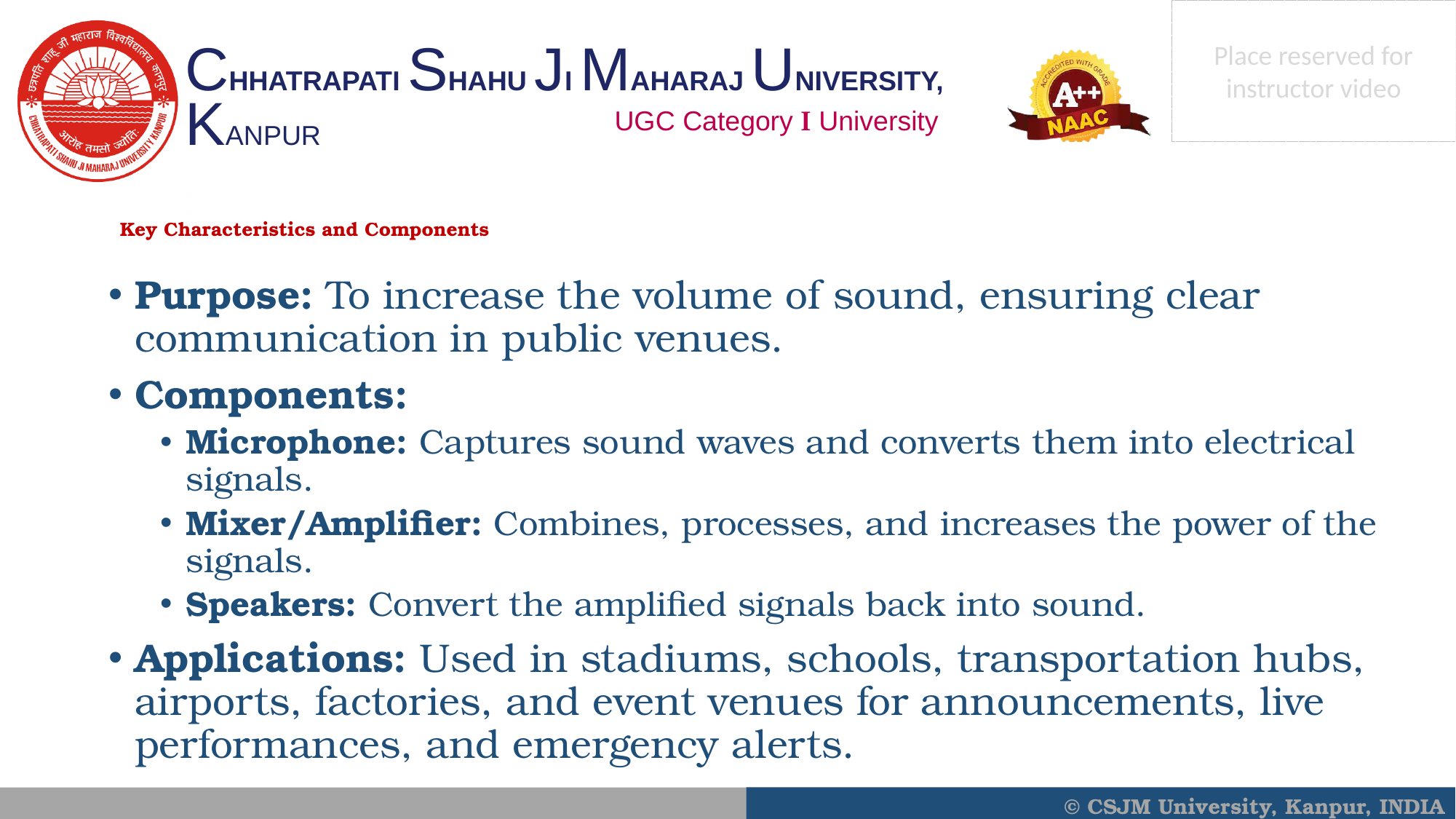

# Key Characteristics and Components
Purpose: To increase the volume of sound, ensuring clear communication in public venues.
Components:
Microphone: Captures sound waves and converts them into electrical signals.
Mixer/Amplifier: Combines, processes, and increases the power of the signals.
Speakers: Convert the amplified signals back into sound.
Applications: Used in stadiums, schools, transportation hubs, airports, factories, and event venues for announcements, live performances, and emergency alerts.